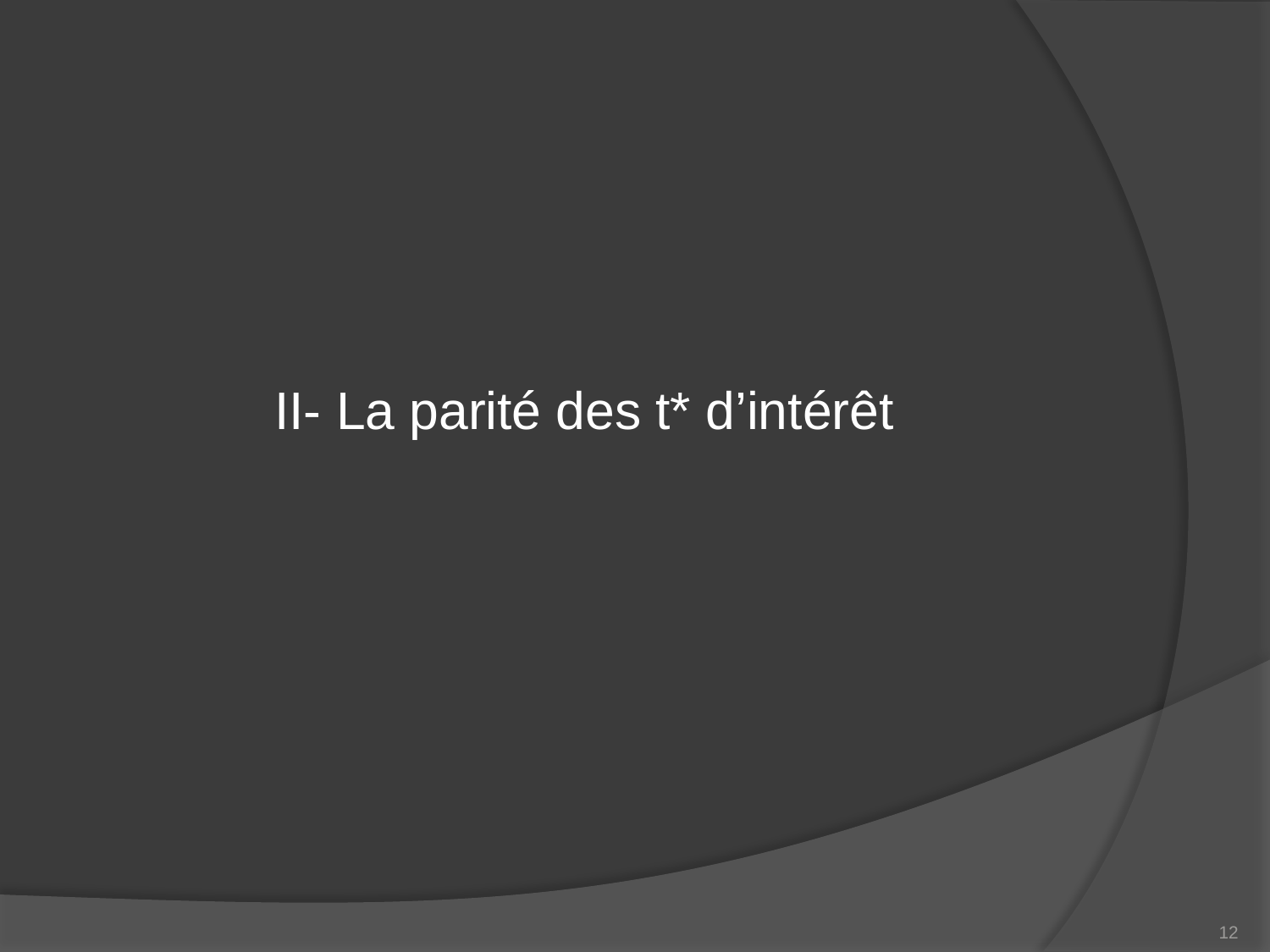

II- La parité des t* d’intérêt

12